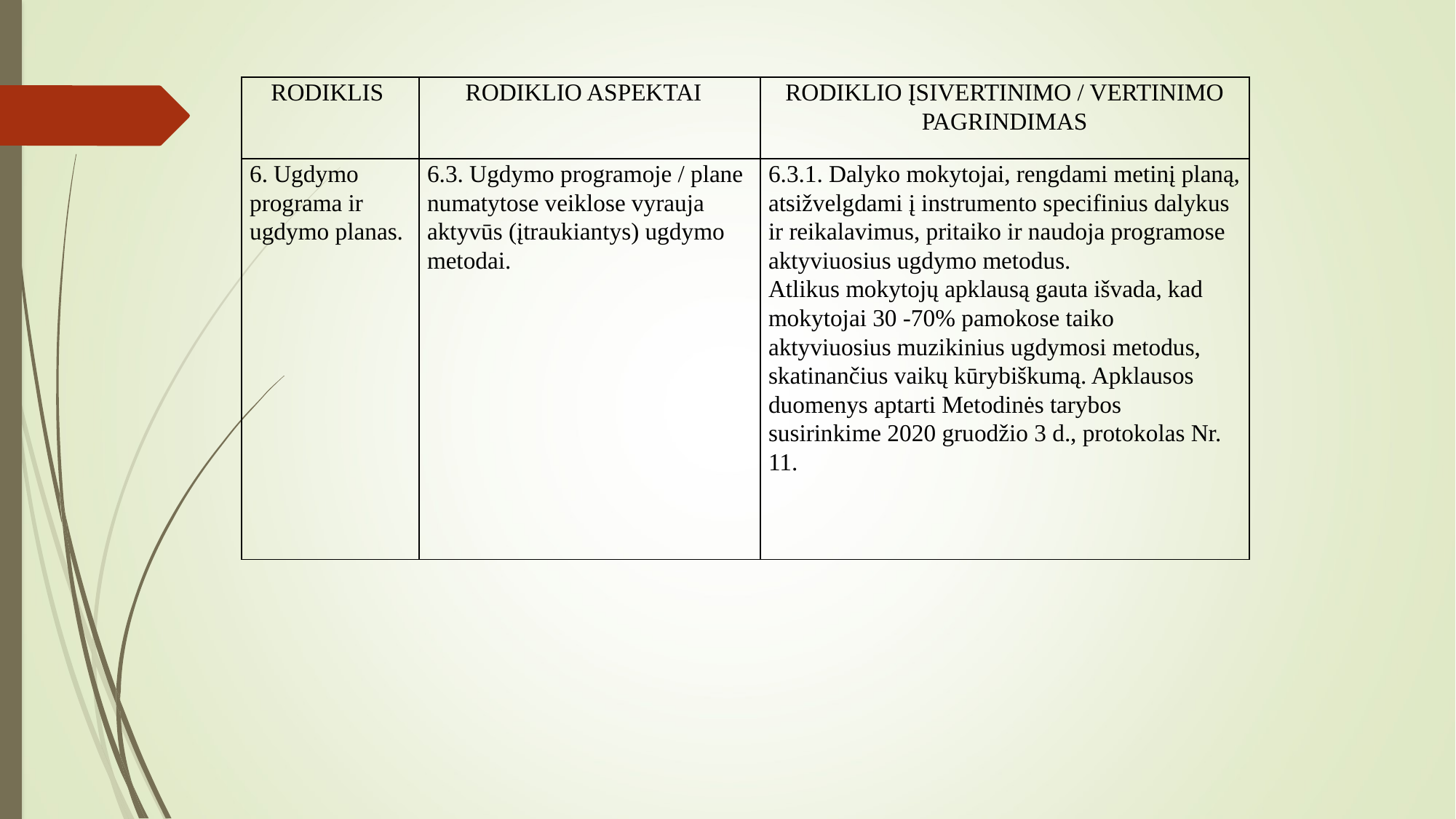

| RODIKLIS | RODIKLIO ASPEKTAI | RODIKLIO ĮSIVERTINIMO / VERTINIMO PAGRINDIMAS |
| --- | --- | --- |
| 6. Ugdymo programa ir ugdymo planas. | 6.3. Ugdymo programoje / plane numatytose veiklose vyrauja aktyvūs (įtraukiantys) ugdymo metodai. | 6.3.1. Dalyko mokytojai, rengdami metinį planą, atsižvelgdami į instrumento specifinius dalykus ir reikalavimus, pritaiko ir naudoja programose aktyviuosius ugdymo metodus. Atlikus mokytojų apklausą gauta išvada, kad mokytojai 30 -70% pamokose taiko aktyviuosius muzikinius ugdymosi metodus, skatinančius vaikų kūrybiškumą. Apklausos duomenys aptarti Metodinės tarybos susirinkime 2020 gruodžio 3 d., protokolas Nr. 11. |